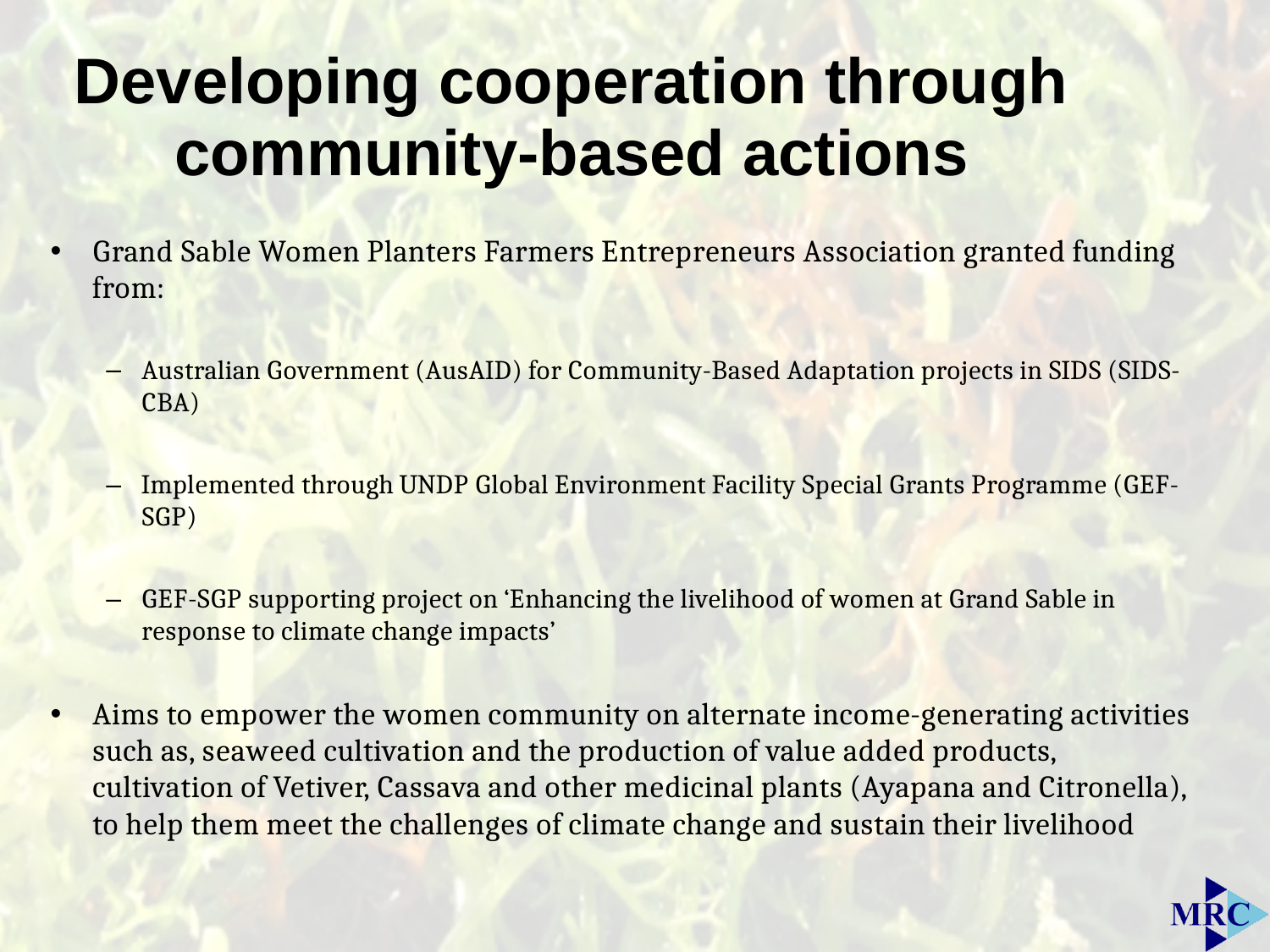

Developing cooperation through community-based actions
Grand Sable Women Planters Farmers Entrepreneurs Association granted funding from:

Australian Government (AusAID) for Community-Based Adaptation projects in SIDS (SIDS-CBA)

Implemented through UNDP Global Environment Facility Special Grants Programme (GEF-SGP)

GEF-SGP supporting project on ‘Enhancing the livelihood of women at Grand Sable in response to climate change impacts’

Aims to empower the women community on alternate income-generating activities such as, seaweed cultivation and the production of value added products, cultivation of Vetiver, Cassava and other medicinal plants (Ayapana and Citronella), to help them meet the challenges of climate change and sustain their livelihood